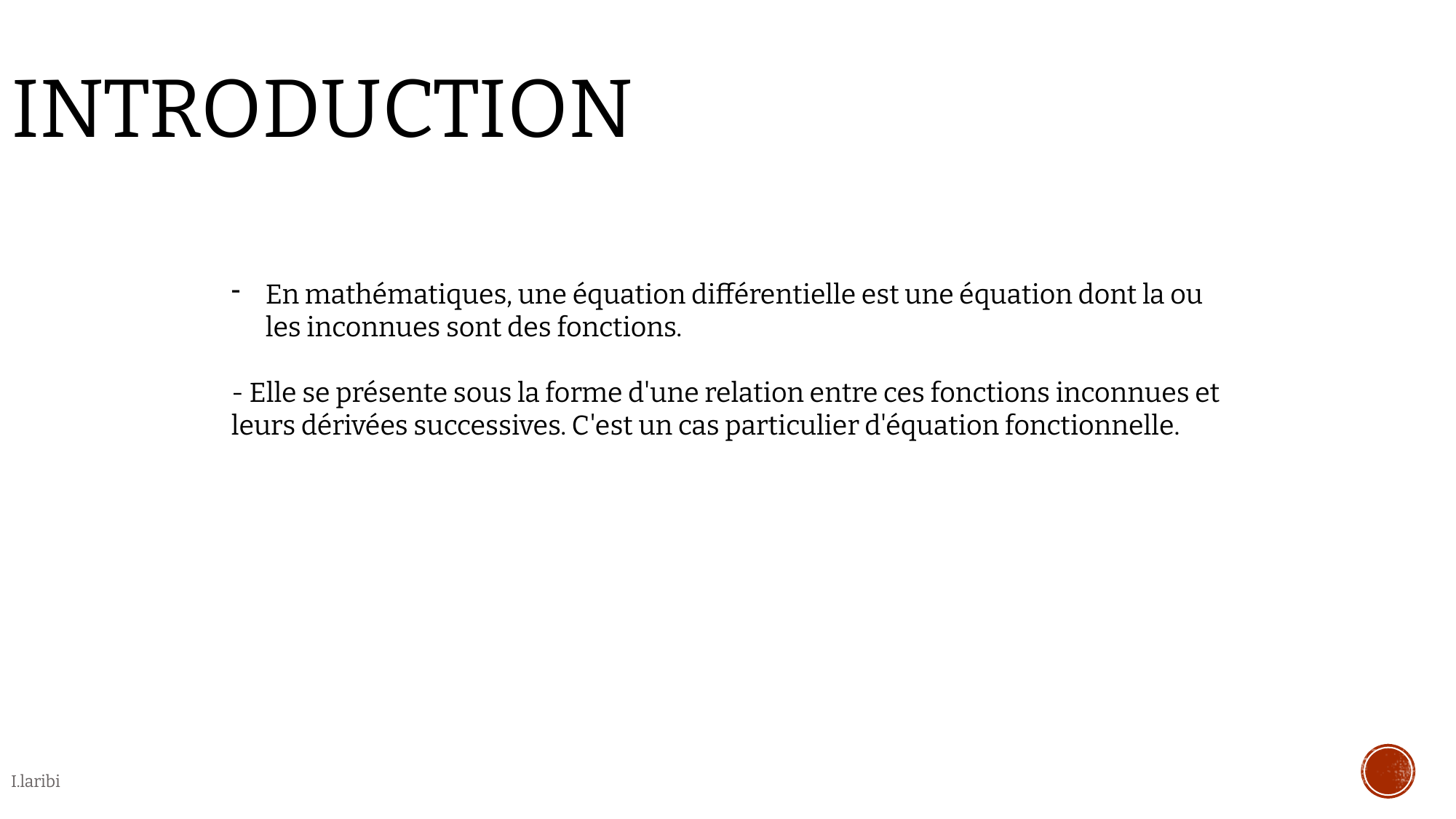

Introduction
En mathématiques, une équation différentielle est une équation dont la ou les inconnues sont des fonctions.

- Elle se présente sous la forme d'une relation entre ces fonctions inconnues et leurs dérivées successives. C'est un cas particulier d'équation fonctionnelle.
I.laribi
2